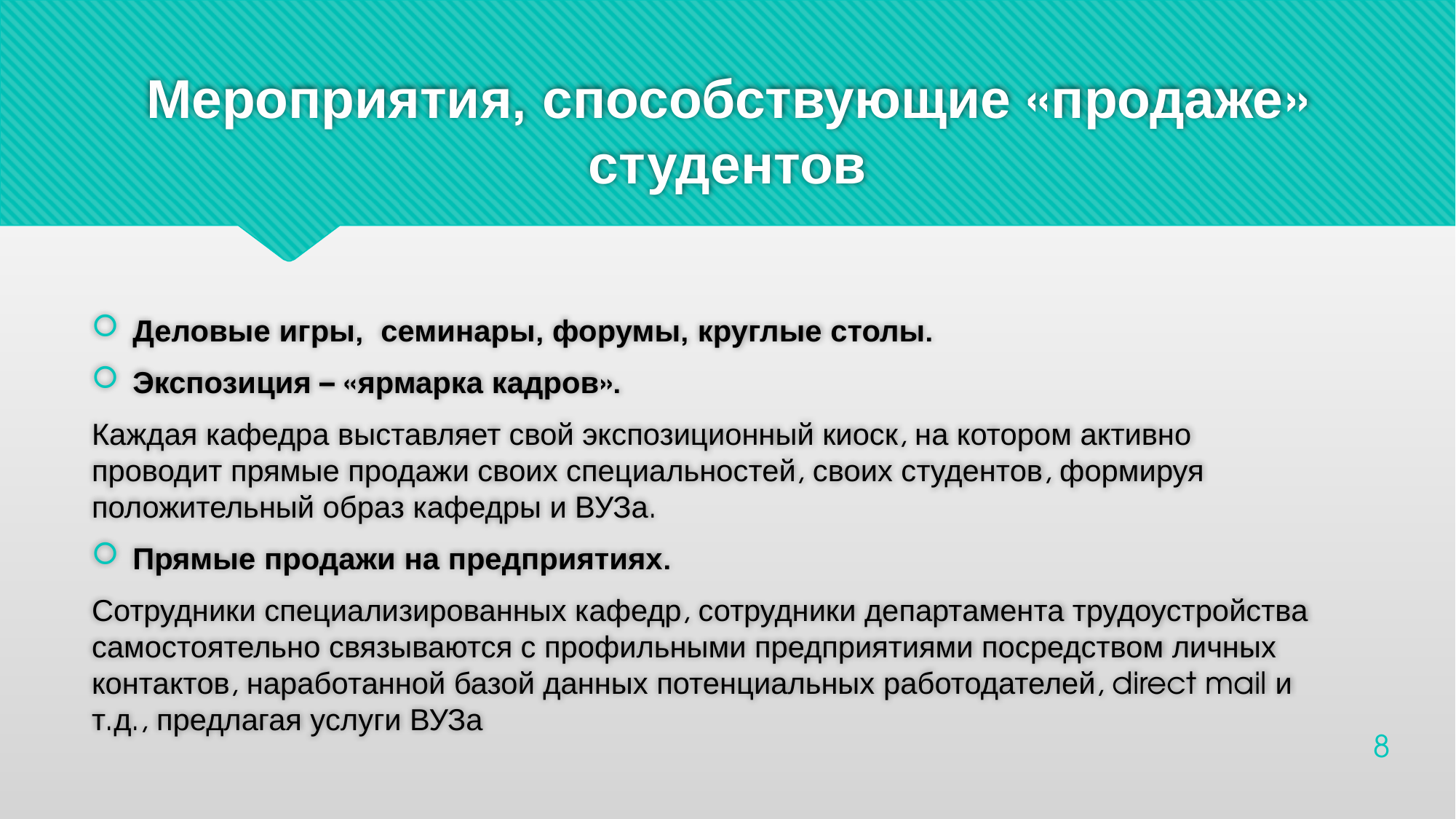

# Мероприятия, способствующие «продаже» студентов
Деловые игры,  семинары, форумы, круглые столы.
Экспозиция – «ярмарка кадров».
Каждая кафедра выставляет свой экспозиционный киоск, на котором активно проводит прямые продажи своих специальностей, своих студентов, формируя положительный образ кафедры и ВУЗа.
Прямые продажи на предприятиях.
Сотрудники специализированных кафедр, сотрудники департамента трудоустройства самостоятельно связываются с профильными предприятиями посредством личных контактов, наработанной базой данных потенциальных работодателей, direct mail и т.д., предлагая услуги ВУЗа
8